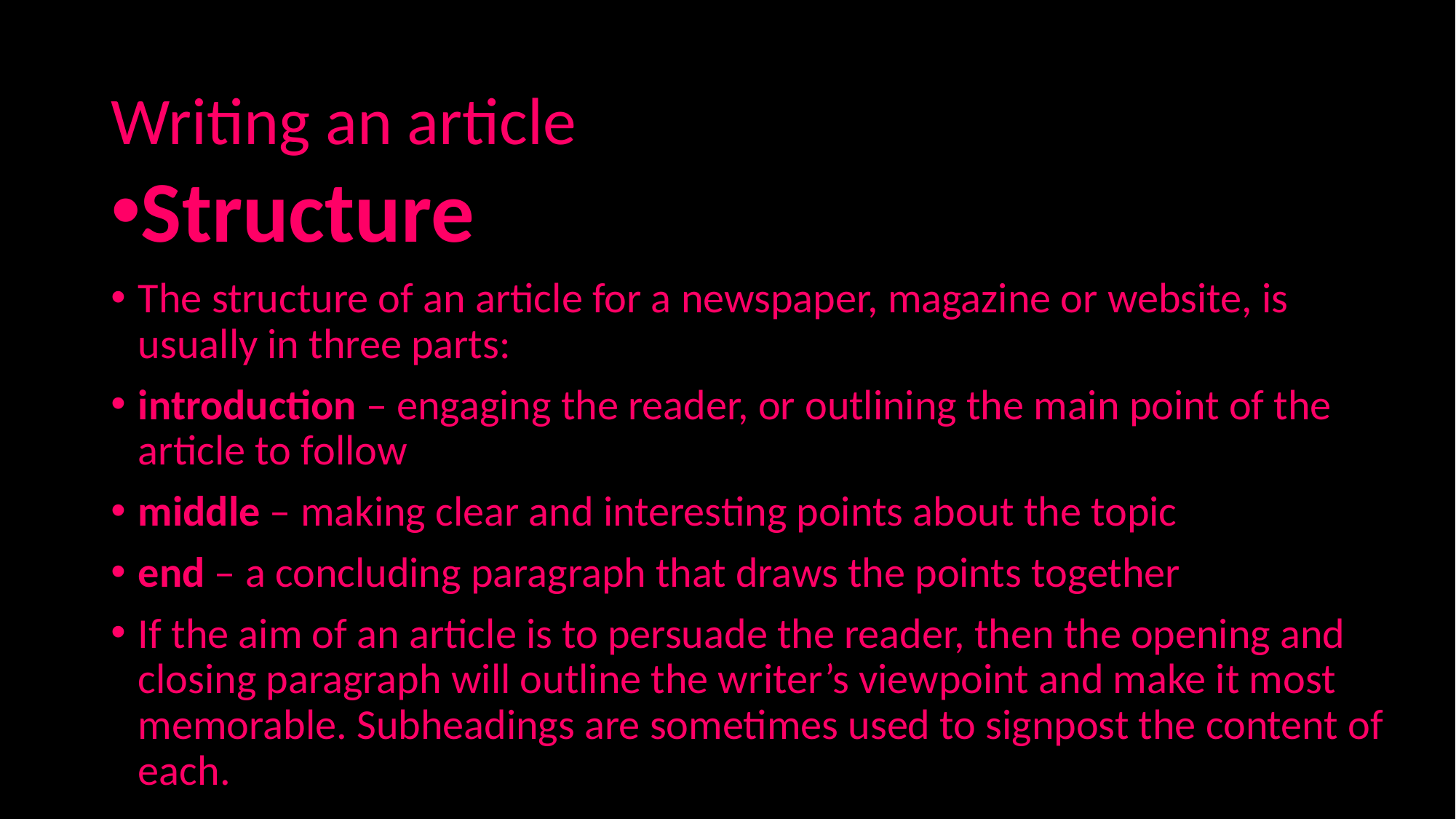

# Writing an article
Structure
The structure of an article for a newspaper, magazine or website, is usually in three parts:
introduction – engaging the reader, or outlining the main point of the article to follow
middle – making clear and interesting points about the topic
end – a concluding paragraph that draws the points together
If the aim of an article is to persuade the reader, then the opening and closing paragraph will outline the writer’s viewpoint and make it most memorable. Subheadings are sometimes used to signpost the content of each.